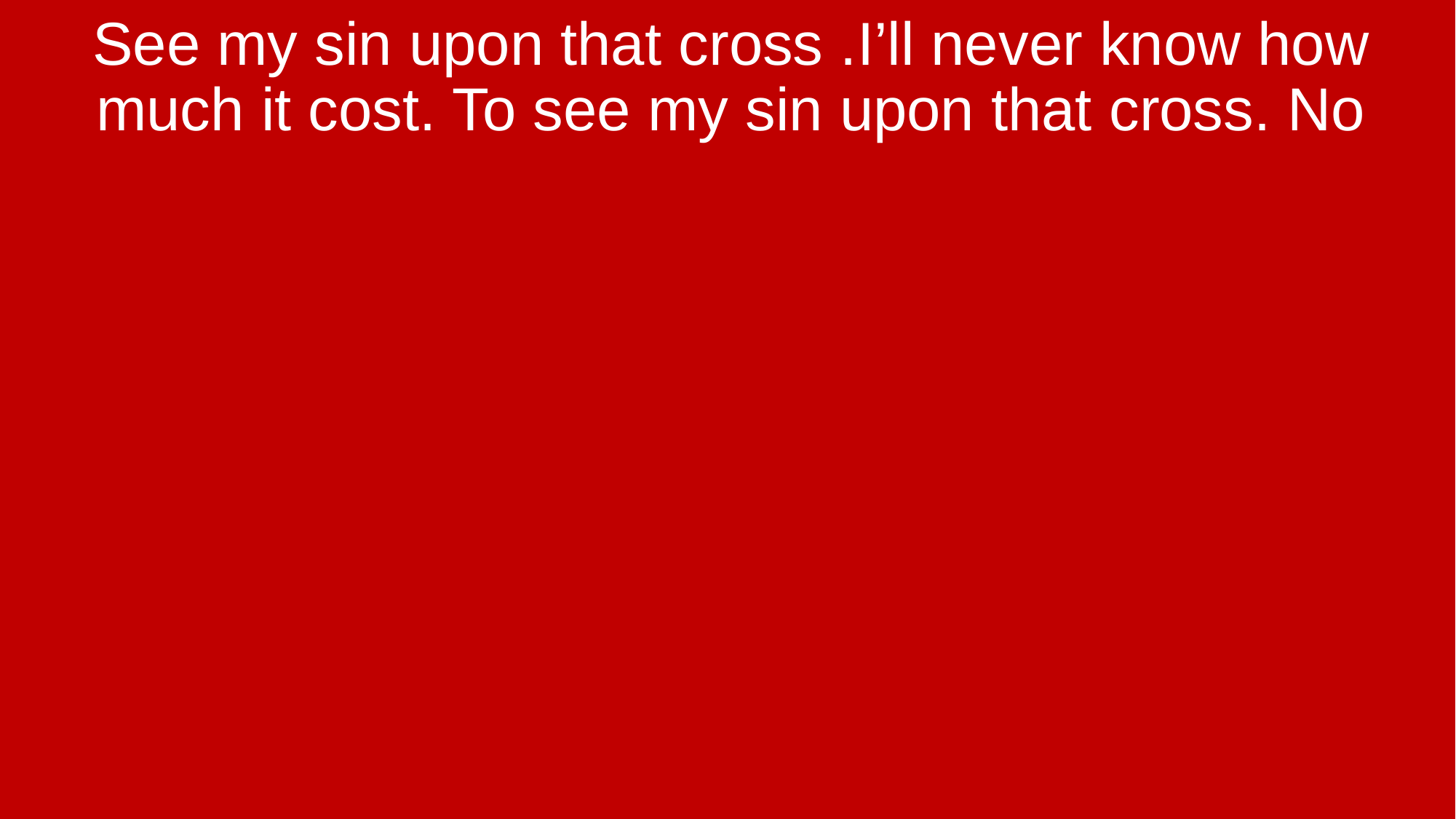

See my sin upon that cross .I’ll never know how much it cost. To see my sin upon that cross. No